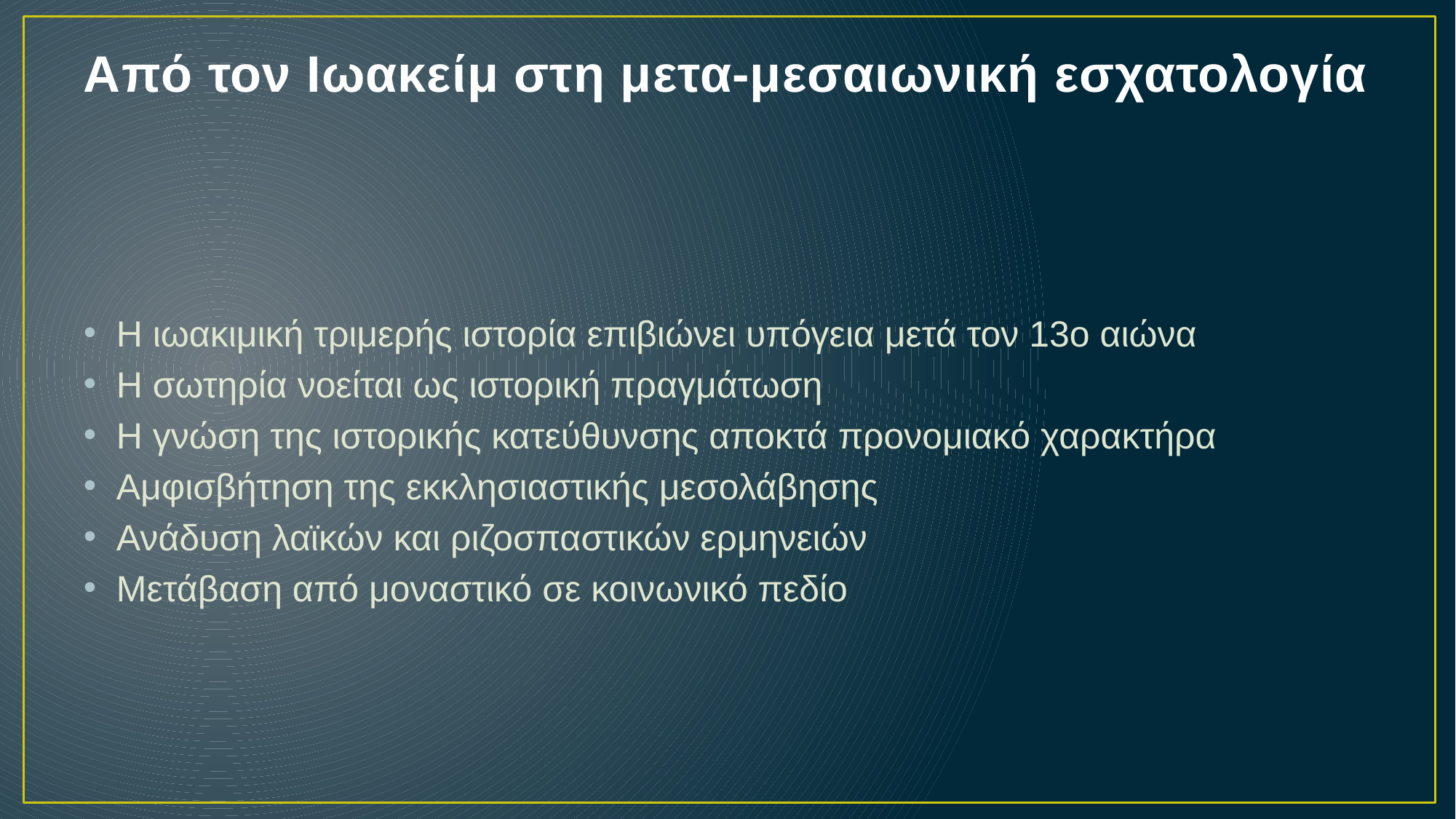

# Από τον Ιωακείμ στη μετα-μεσαιωνική εσχατολογία
Η ιωακιμική τριμερής ιστορία επιβιώνει υπόγεια μετά τον 13ο αιώνα
Η σωτηρία νοείται ως ιστορική πραγμάτωση
Η γνώση της ιστορικής κατεύθυνσης αποκτά προνομιακό χαρακτήρα
Αμφισβήτηση της εκκλησιαστικής μεσολάβησης
Ανάδυση λαϊκών και ριζοσπαστικών ερμηνειών
Μετάβαση από μοναστικό σε κοινωνικό πεδίο